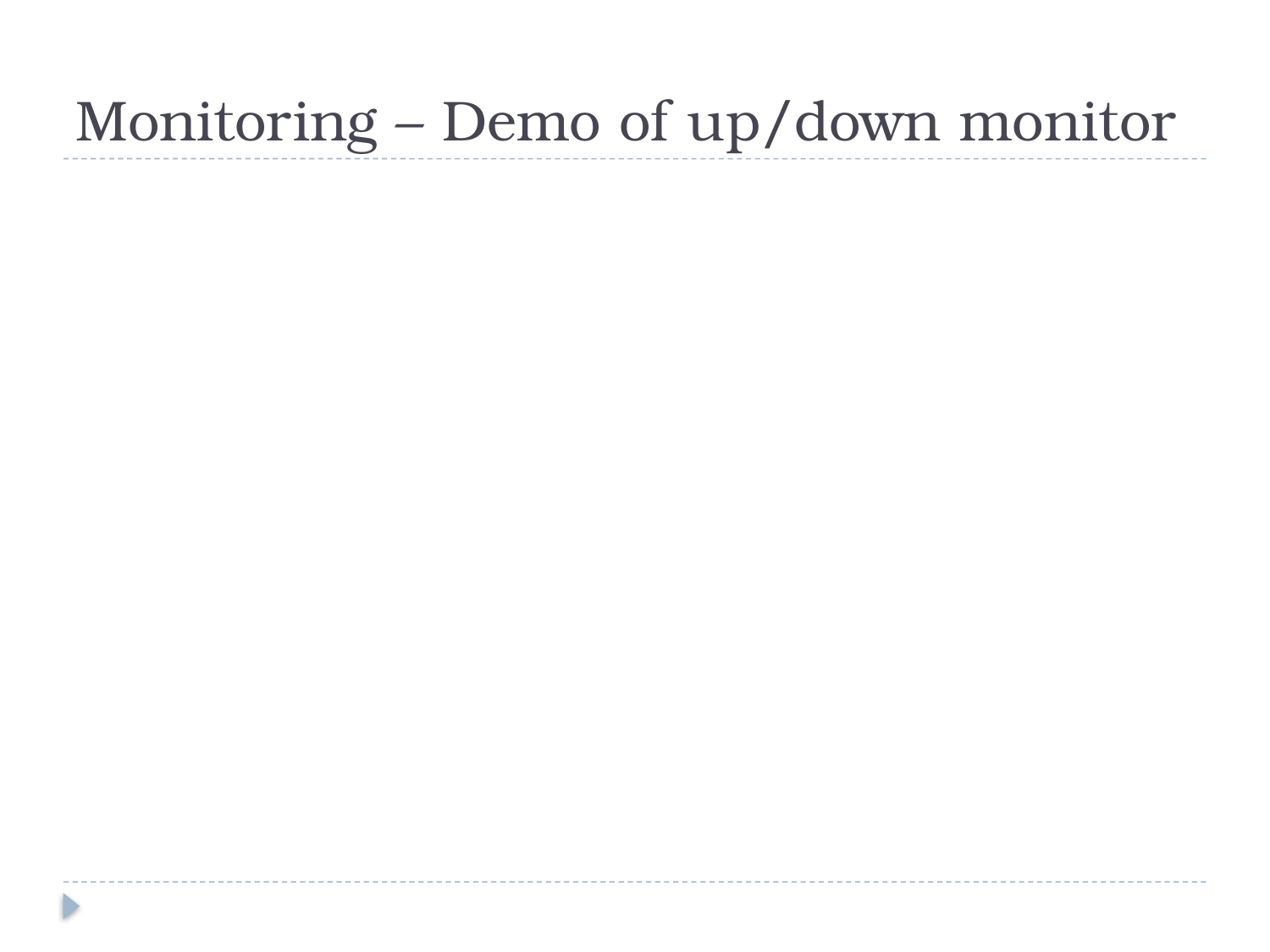

# Monitoring – Demo of up/down monitor